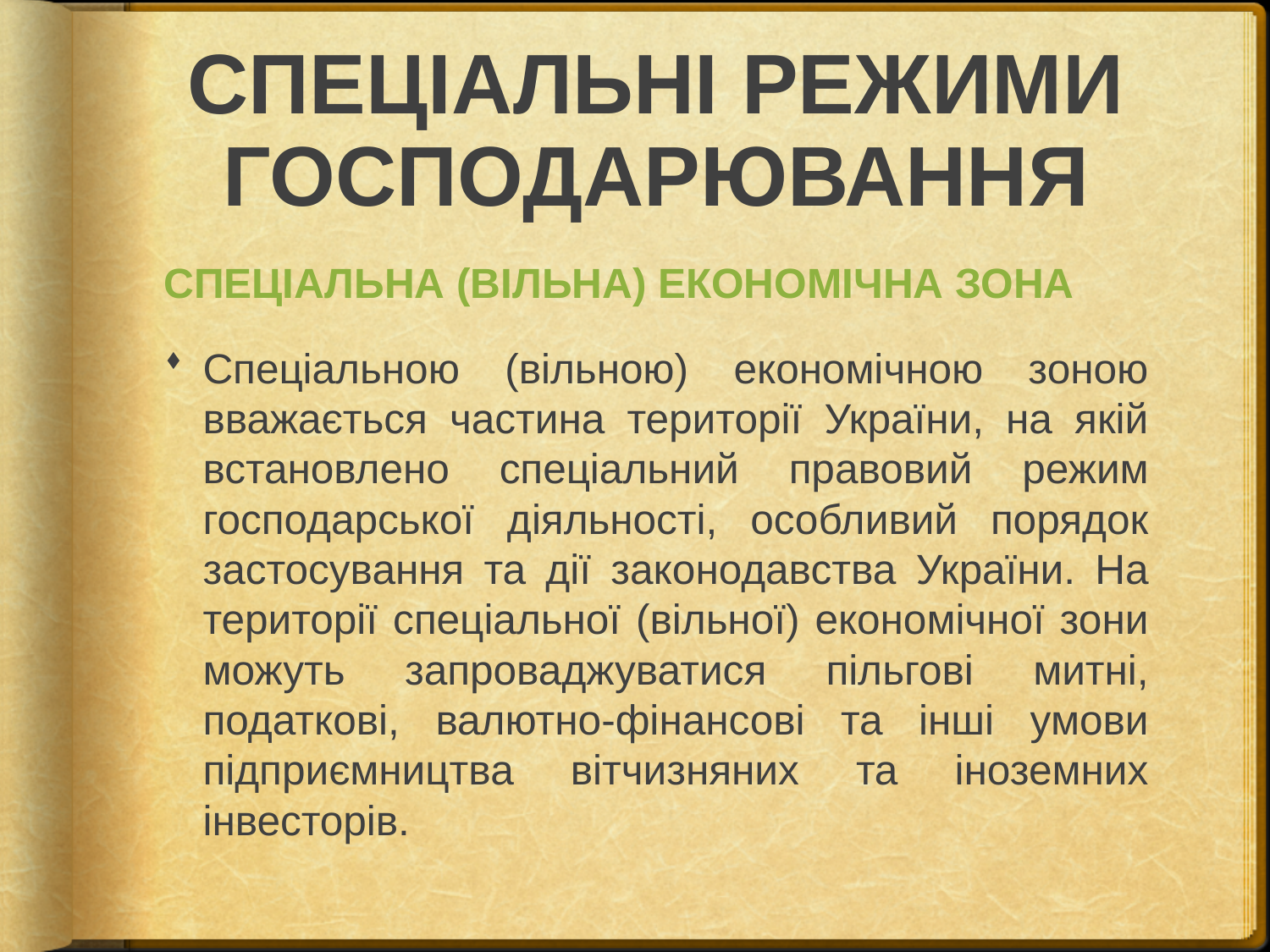

# СПЕЦІАЛЬНІ РЕЖИМИ ГОСПОДАРЮВАННЯ
СПЕЦІАЛЬНА (ВІЛЬНА) ЕКОНОМІЧНА ЗОНА
Спеціальною (вільною) економічною зоною вважається частина території України, на якій встановлено спеціальний правовий режим господарської діяльності, особливий порядок застосування та дії законодавства України. На території спеціальної (вільної) економічної зони можуть запроваджуватися пільгові митні, податкові, валютно-фінансові та інші умови підприємництва вітчизняних та іноземних інвесторів.